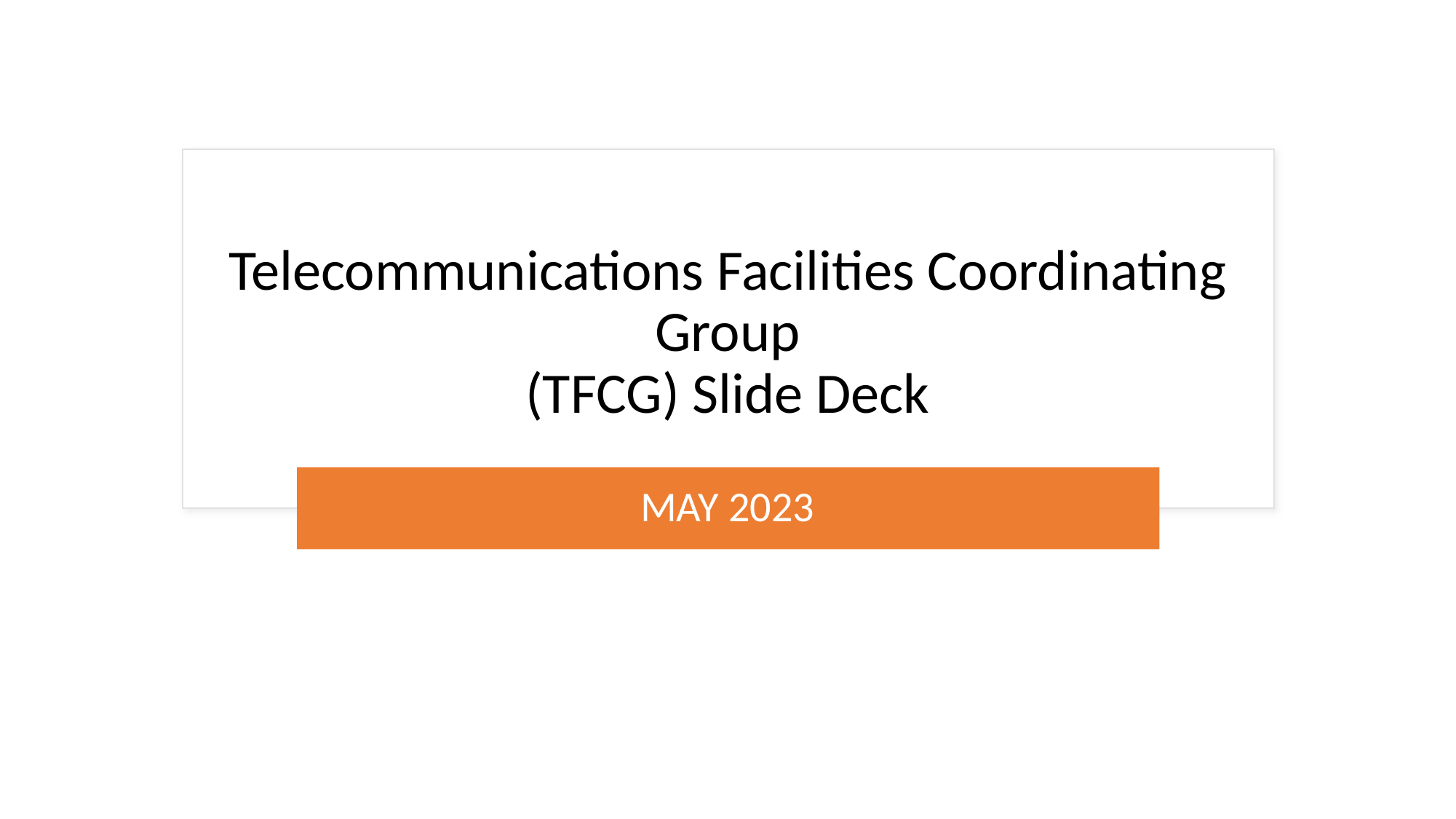

# Telecommunications Facilities Coordinating Group (TFCG) Slide Deck

MAY 2023